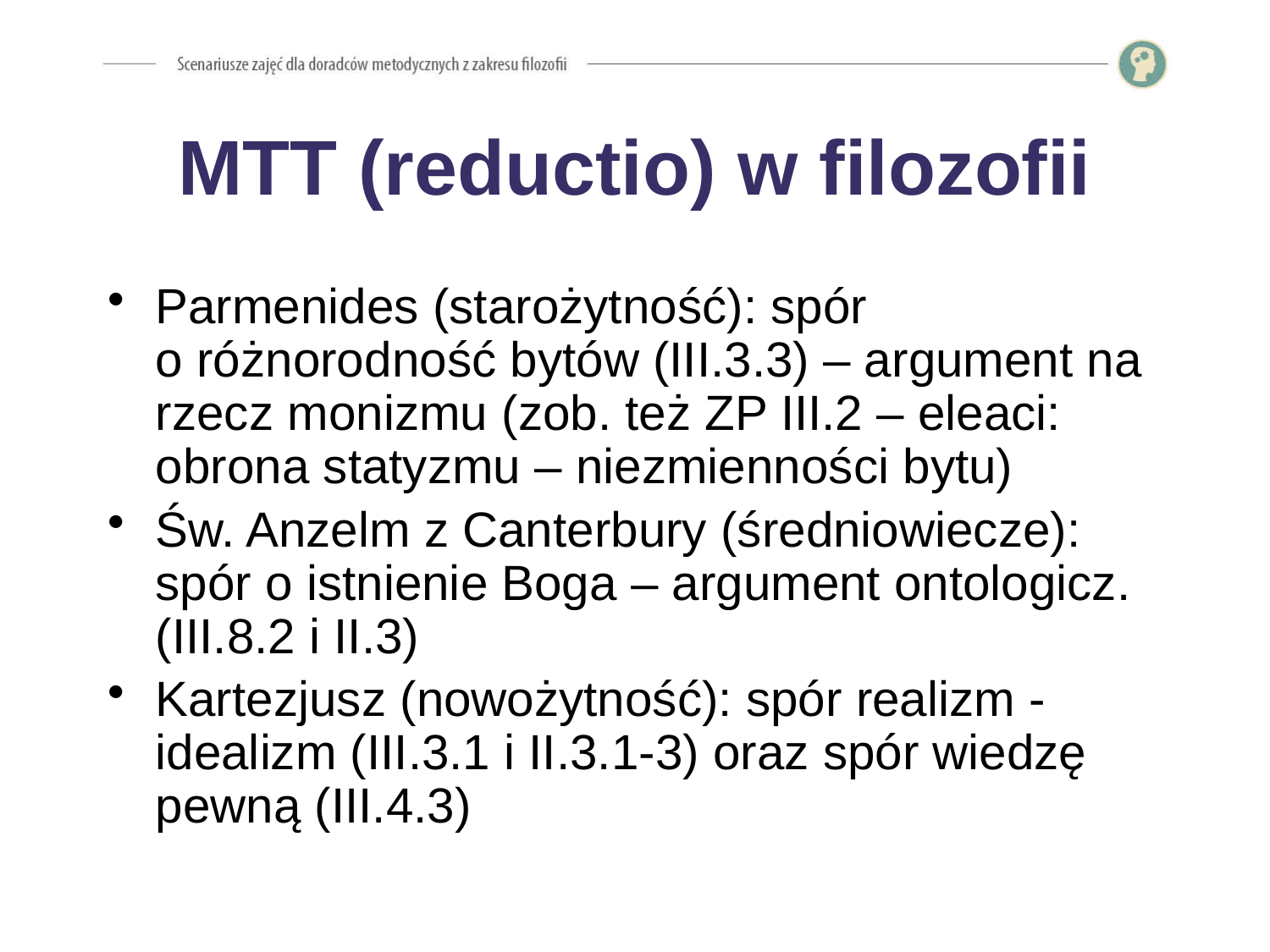

# MTT (reductio) w filozofii
Parmenides (starożytność): spór
o różnorodność bytów (III.3.3) – argument na rzecz monizmu (zob. też ZP III.2 – eleaci: obrona statyzmu – niezmienności bytu)
Św. Anzelm z Canterbury (średniowiecze): spór o istnienie Boga – argument ontologicz. (III.8.2 i II.3)
Kartezjusz (nowożytność): spór realizm - idealizm (III.3.1 i II.3.1-3) oraz spór wiedzę pewną (III.4.3)